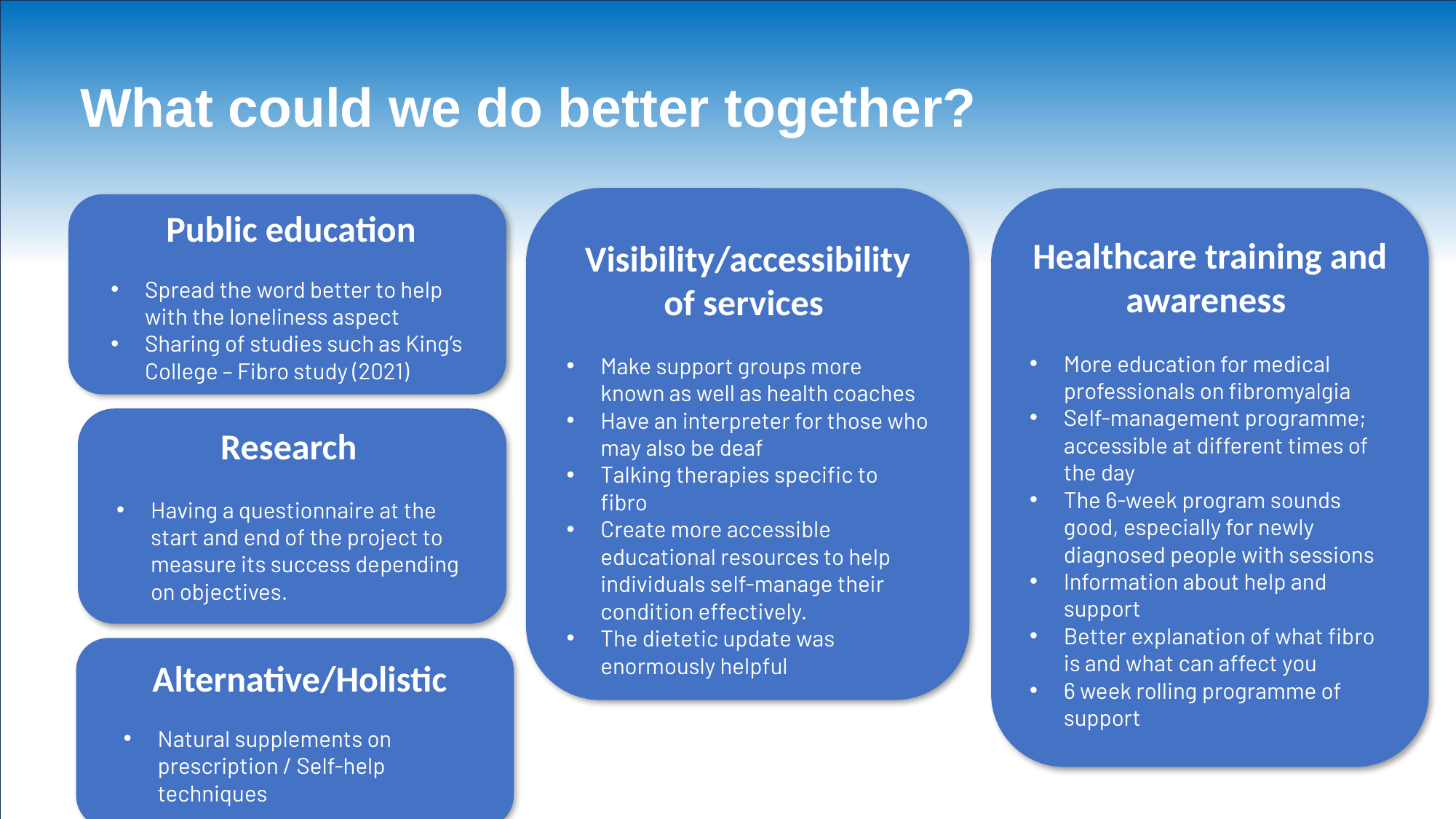

What could we do better together?

Public education

Spread the word better to help with the loneliness aspect
Sharing of studies such as King’s College – Fibro study (2021)
Healthcare training and awareness

More education for medical professionals on fibromyalgia
Self-management programme; accessible at different times of the day
The 6-week program sounds good, especially for newly diagnosed people with sessions
Information about help and support
Better explanation of what fibro is and what can affect you
6 week rolling programme of support
Visibility/accessibility of services

Make support groups more known as well as health coaches
Have an interpreter for those who may also be deaf
Talking therapies specific to fibro
Create more accessible educational resources to help individuals self-manage their condition effectively.
The dietetic update was enormously helpful

Research

Having a questionnaire at the start and end of the project to measure its success depending on objectives.

Alternative/Holistic

Natural supplements on prescription / Self-help techniques